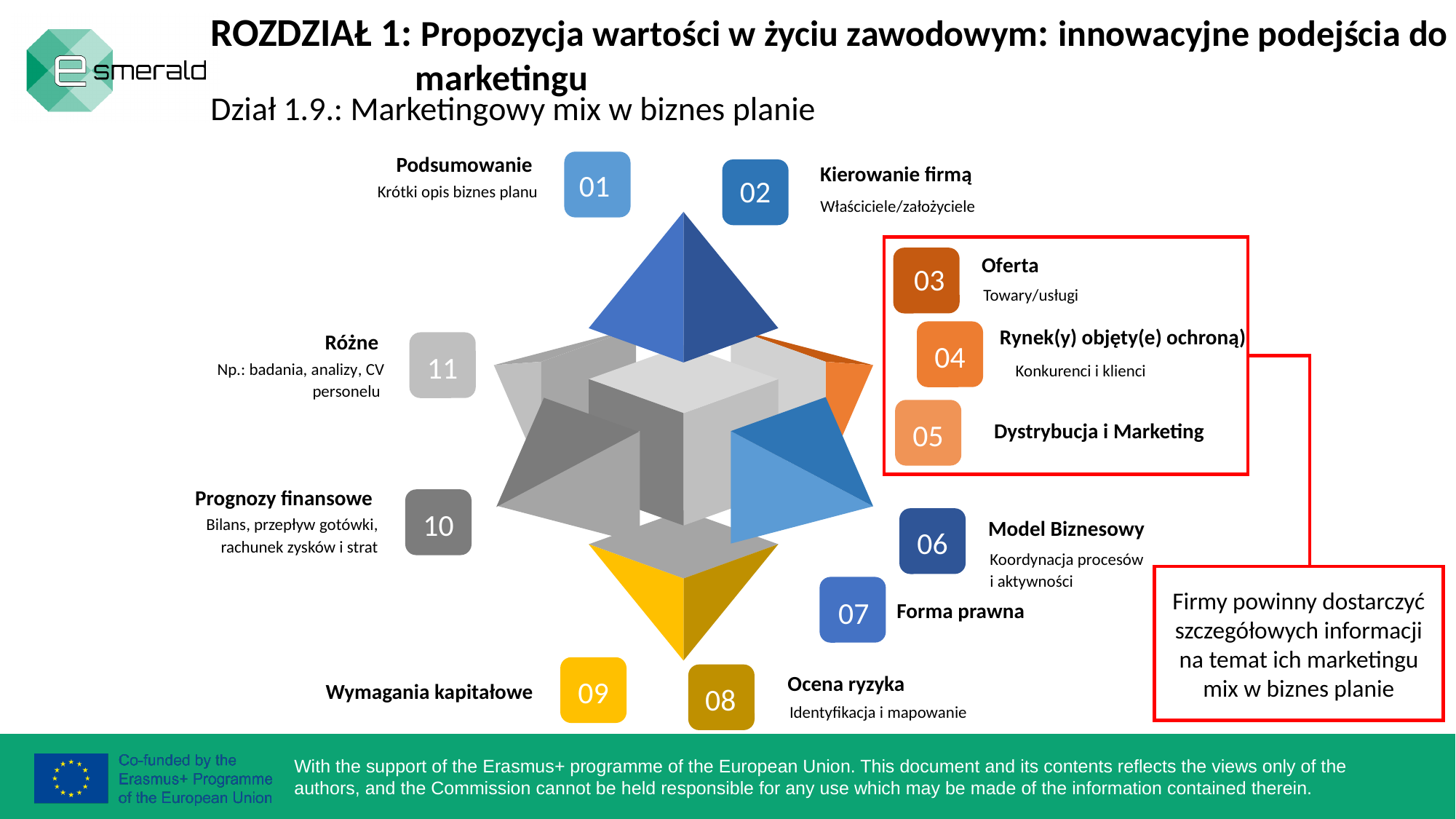

ROZDZIAŁ 1: Propozycja wartości w życiu zawodowym: innowacyjne podejścia do
                         marketingu
Dział 1.9.: Marketingowy mix w biznes planie

Podsumowanie
Krótki opis biznes planu

Kierowanie firmą
Właściciele/założyciele

01
02

Oferta
Towary/usługi

03
Rynek(y) objęty(e) ochroną)
Konkurenci i klienci

Różne
Np.: badania, analizy, CV personelu

04
11

Dystrybucja i Marketing

05
Prognozy finansowe
Bilans, przepływ gotówki, rachunek zysków i strat

10

Model Biznesowy
Koordynacja procesów
i aktywności
06
Firmy powinny dostarczyć szczegółowych informacji na temat ich marketingu mix w biznes planie

Forma prawna
07

Ocena ryzyka
Identyfikacja i mapowanie
Wymagania kapitałowe
09
08